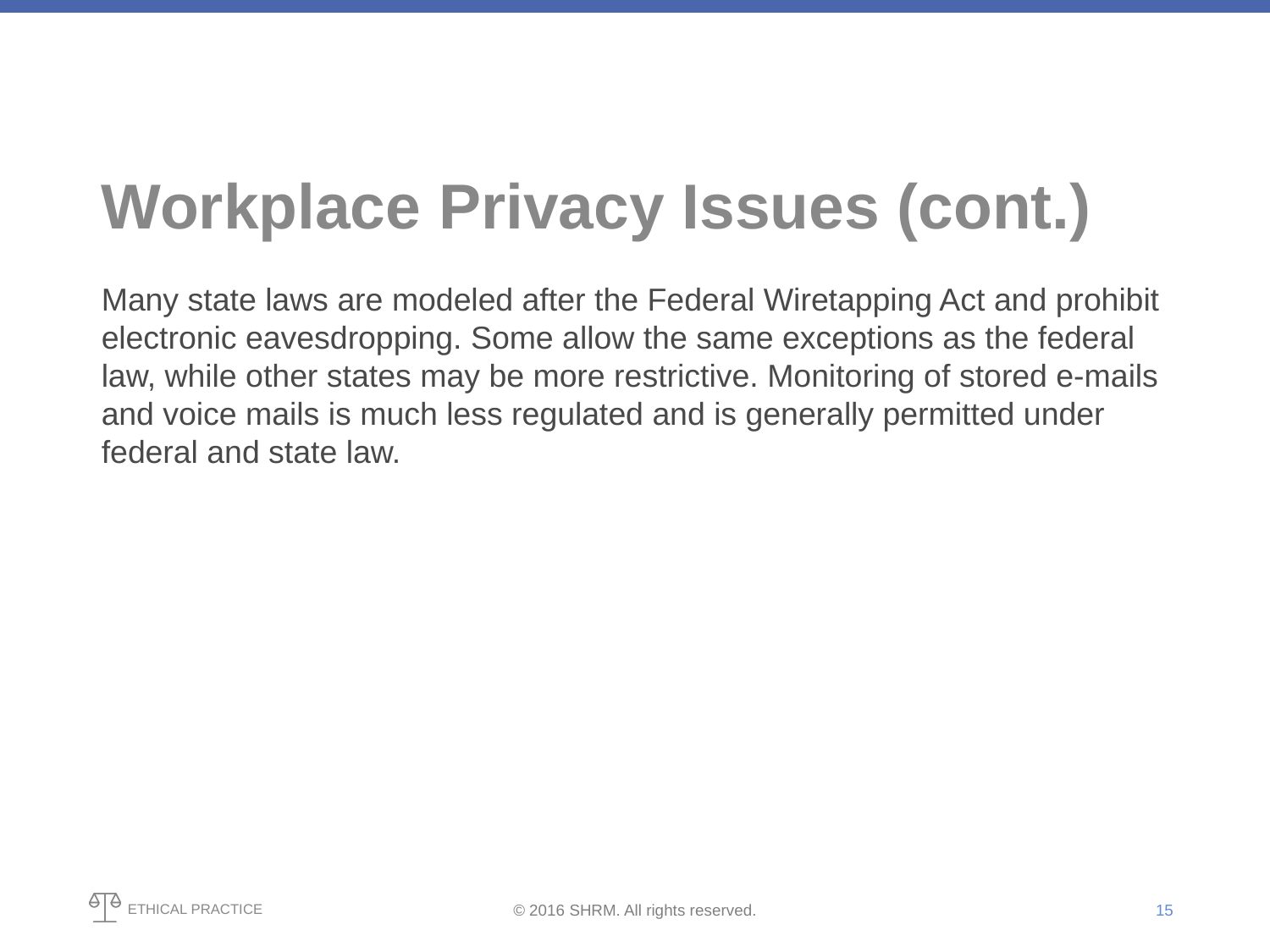

# Workplace Privacy Issues (cont.)
Many state laws are modeled after the Federal Wiretapping Act and prohibit electronic eavesdropping. Some allow the same exceptions as the federal law, while other states may be more restrictive. Monitoring of stored e-mails and voice mails is much less regulated and is generally permitted under federal and state law.
15